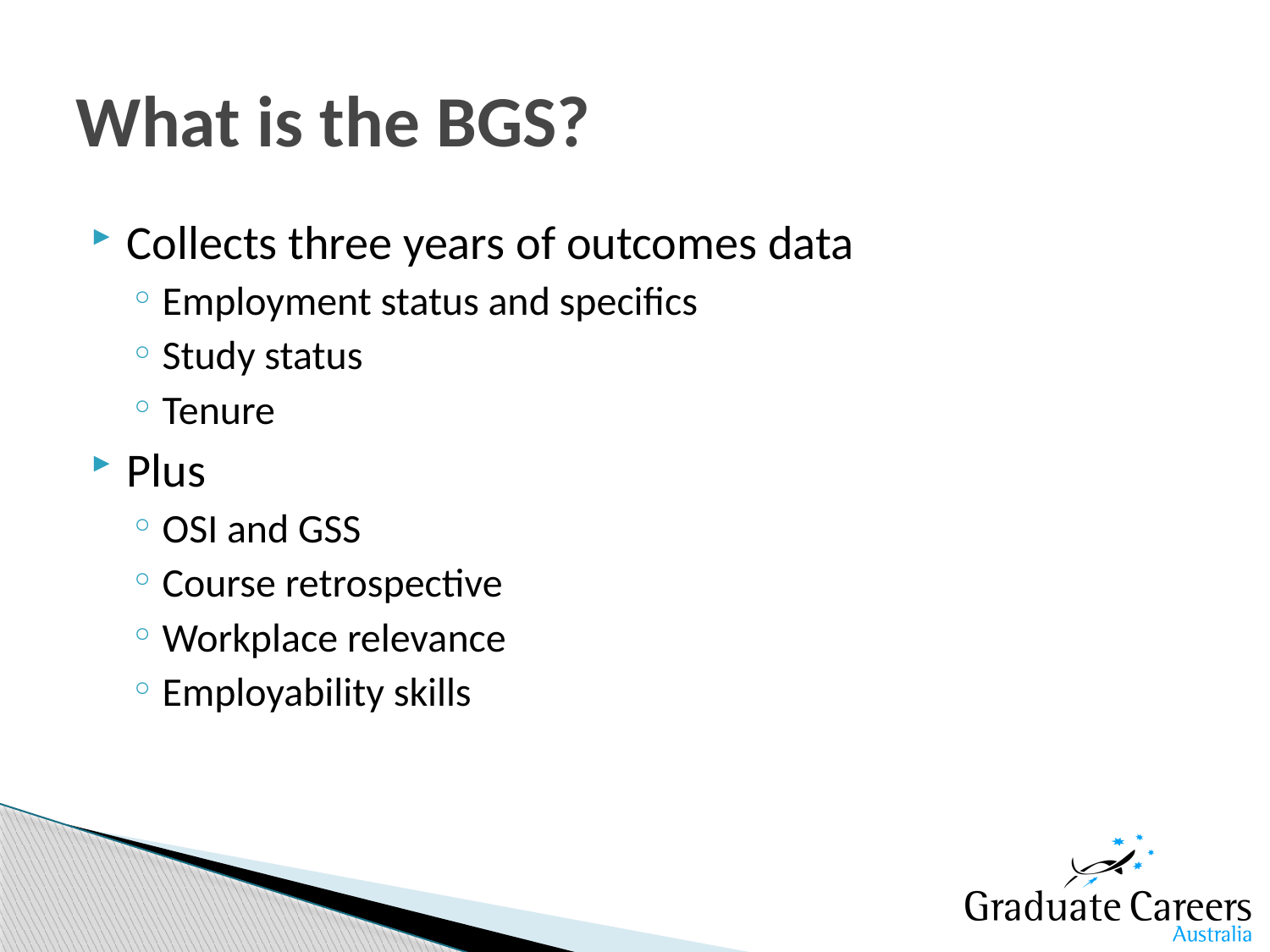

# What is the BGS?
Collects three years of outcomes data
Employment status and specifics
Study status
Tenure
Plus
OSI and GSS
Course retrospective
Workplace relevance
Employability skills